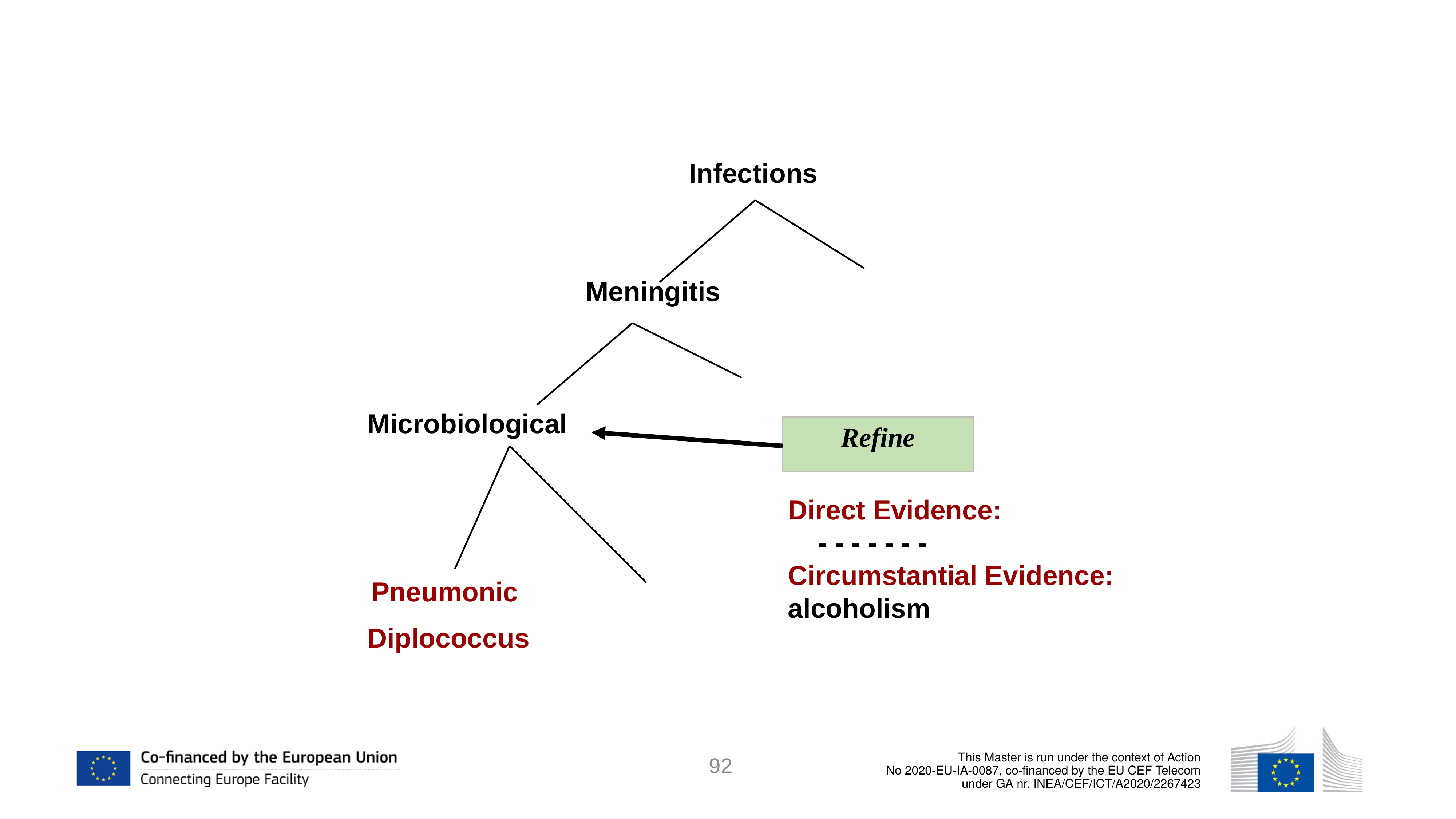

Infections

Meningitis

Microbiological
Refine

Direct Evidence:
    - - - - - - -
Circumstantial Evidence:
alcoholism
Pneumonic
Diplococcus
92